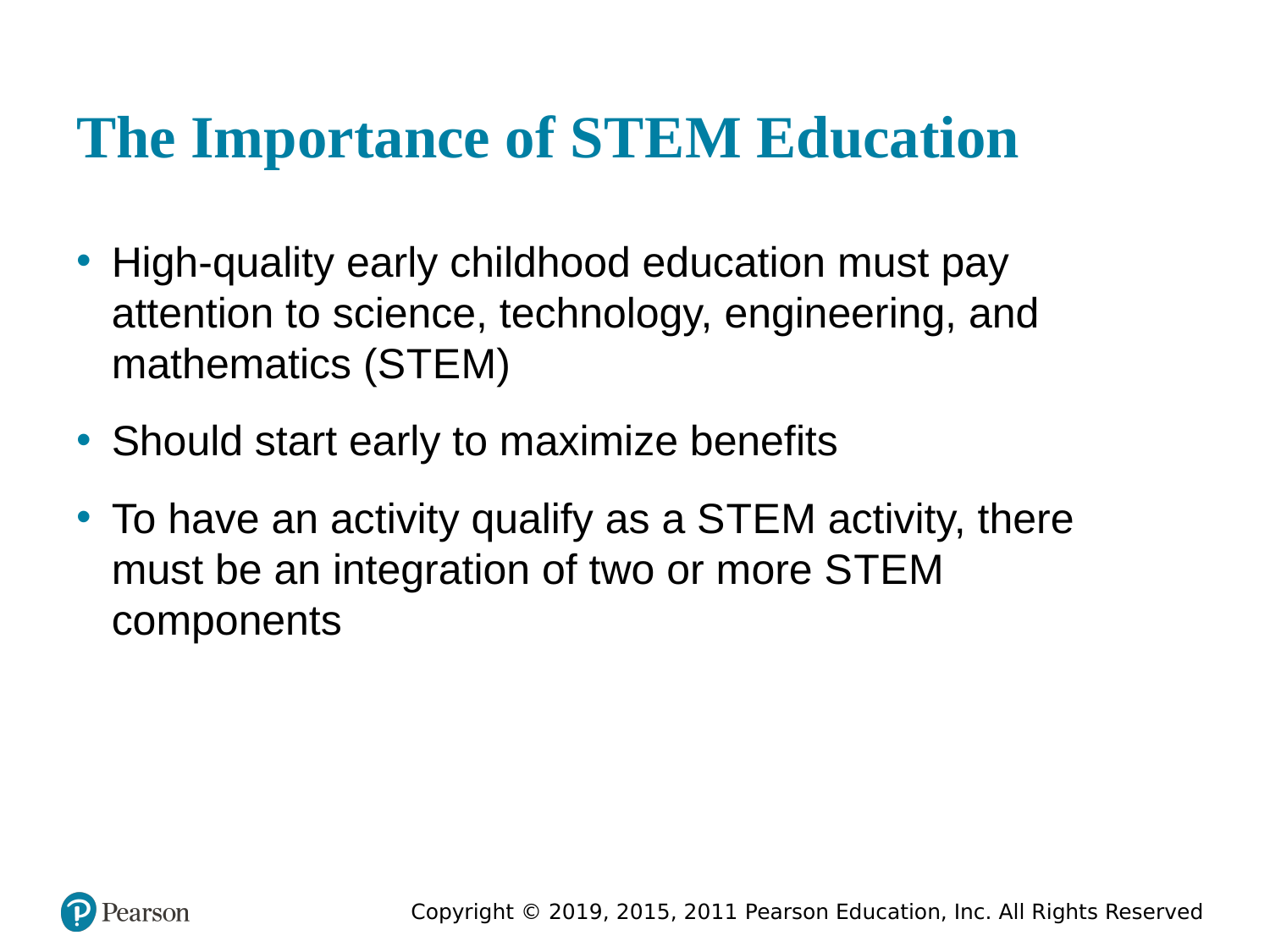

# The Importance of S T E M Education
High-quality early childhood education must pay attention to science, technology, engineering, and mathematics (S T E M)
Should start early to maximize benefits
To have an activity qualify as a S T E M activity, there must be an integration of two or more S T E M components